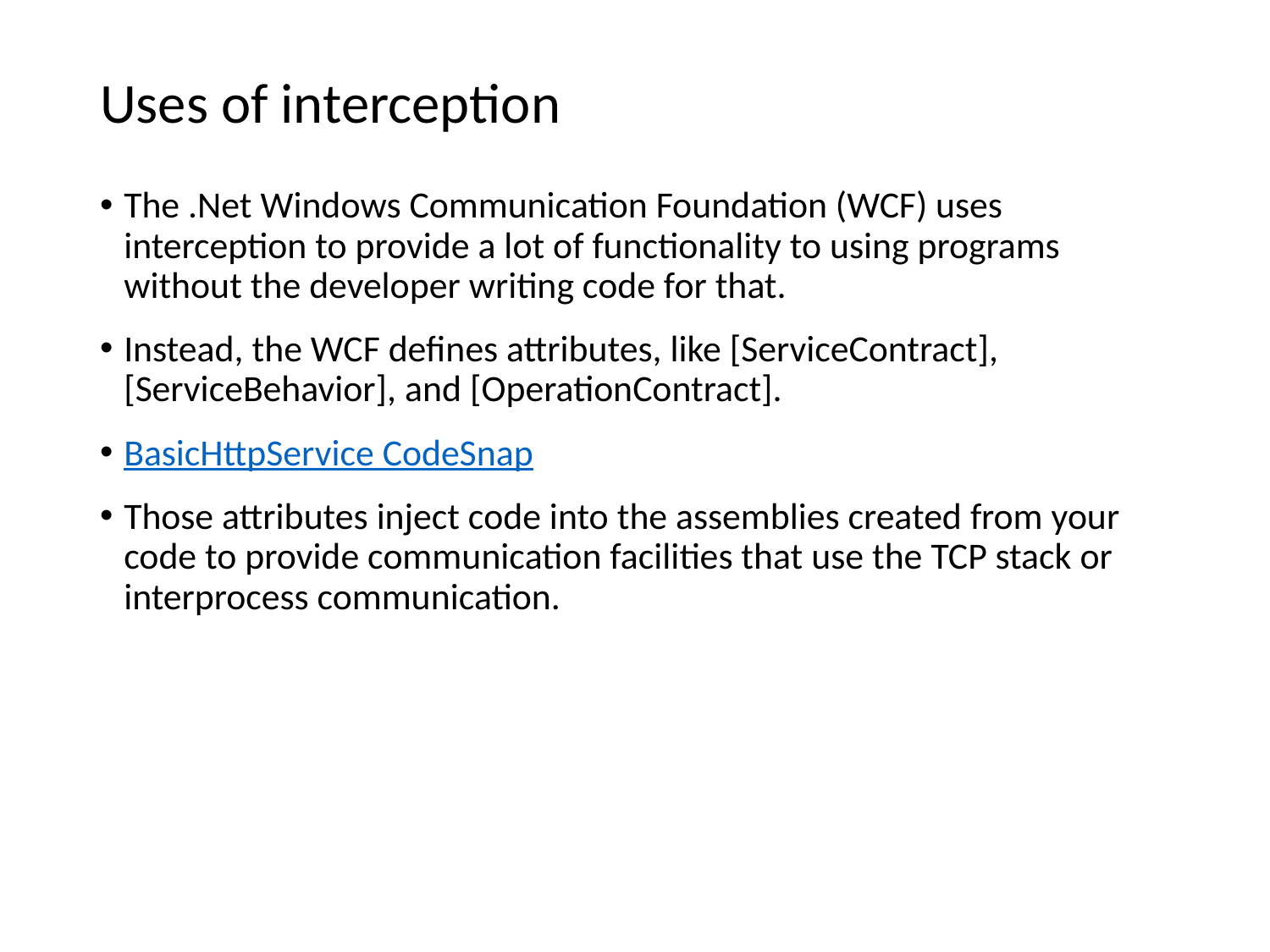

# Uses of interception
The .Net Windows Communication Foundation (WCF) uses interception to provide a lot of functionality to using programs without the developer writing code for that.
Instead, the WCF defines attributes, like [ServiceContract], [ServiceBehavior], and [OperationContract].
BasicHttpService CodeSnap
Those attributes inject code into the assemblies created from your code to provide communication facilities that use the TCP stack or interprocess communication.